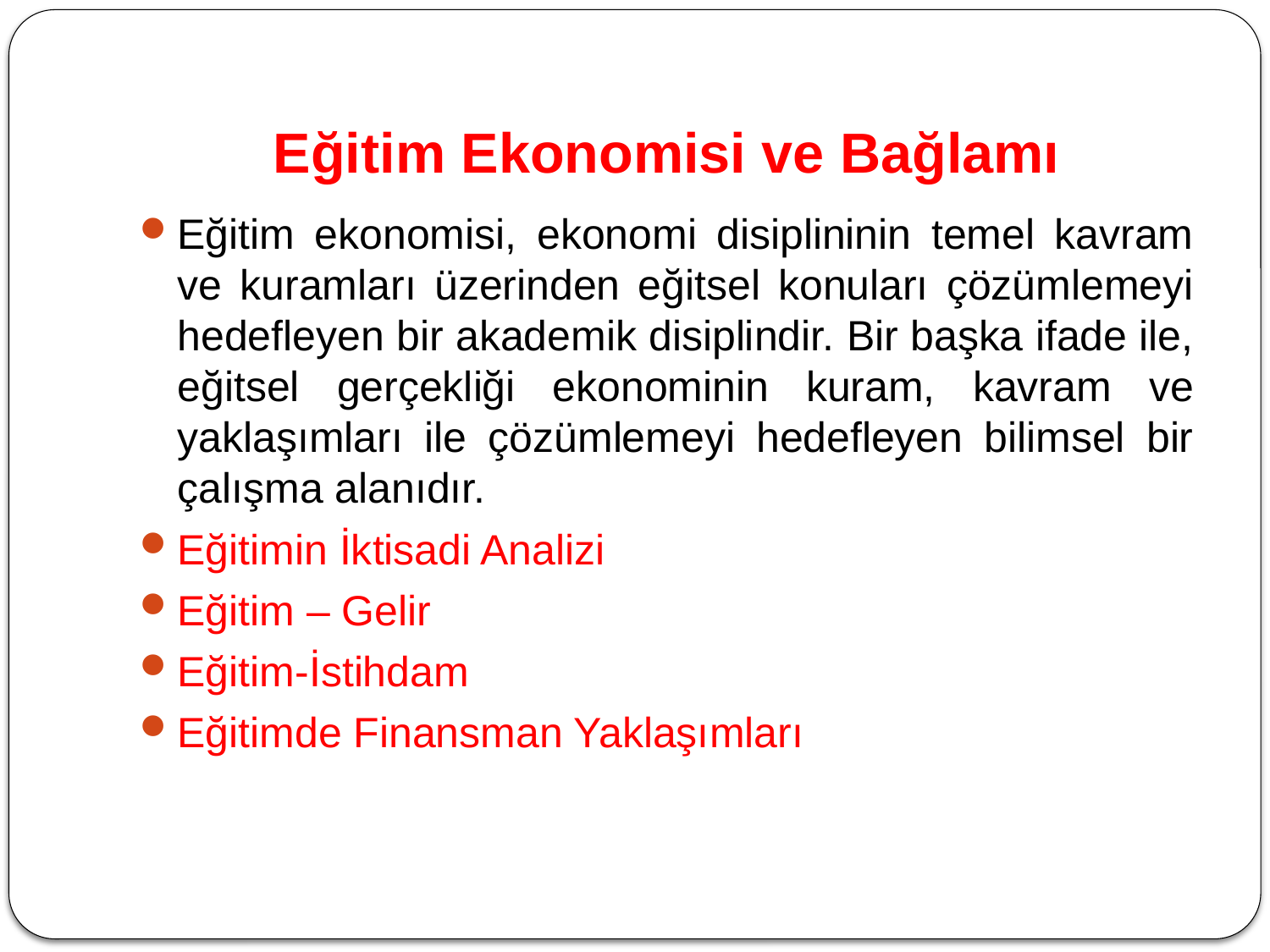

# Eğitim Ekonomisi ve Bağlamı
Eğitim ekonomisi, ekonomi disiplininin temel kavram ve kuramları üzerinden eğitsel konuları çözümlemeyi hedefleyen bir akademik disiplindir. Bir başka ifade ile, eğitsel gerçekliği ekonominin kuram, kavram ve yaklaşımları ile çözümlemeyi hedefleyen bilimsel bir çalışma alanıdır.
Eğitimin İktisadi Analizi
Eğitim – Gelir
Eğitim-İstihdam
Eğitimde Finansman Yaklaşımları